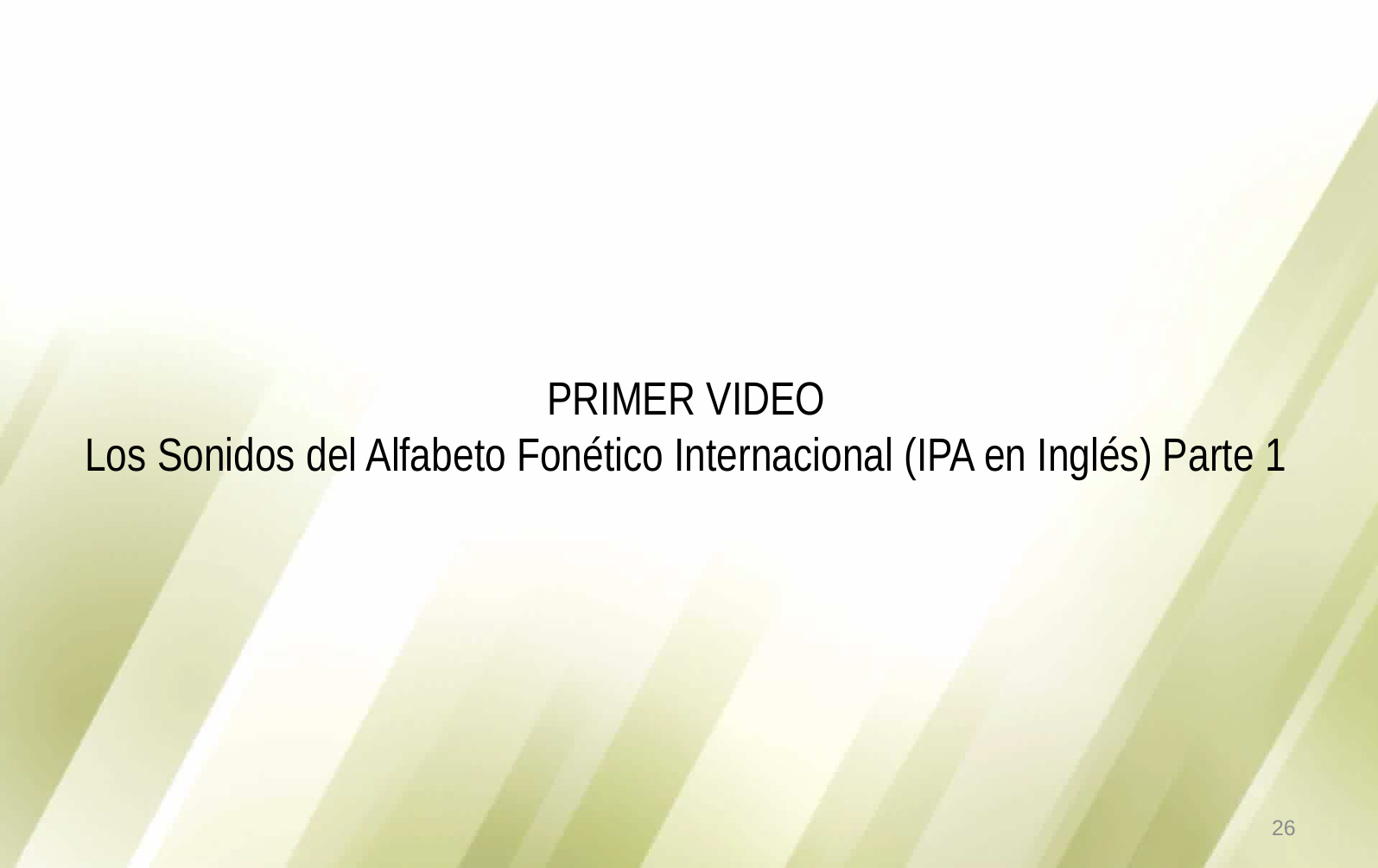

# PRIMER VIDEO Los Sonidos del Alfabeto Fonético Internacional (IPA en Inglés) Parte 1
26